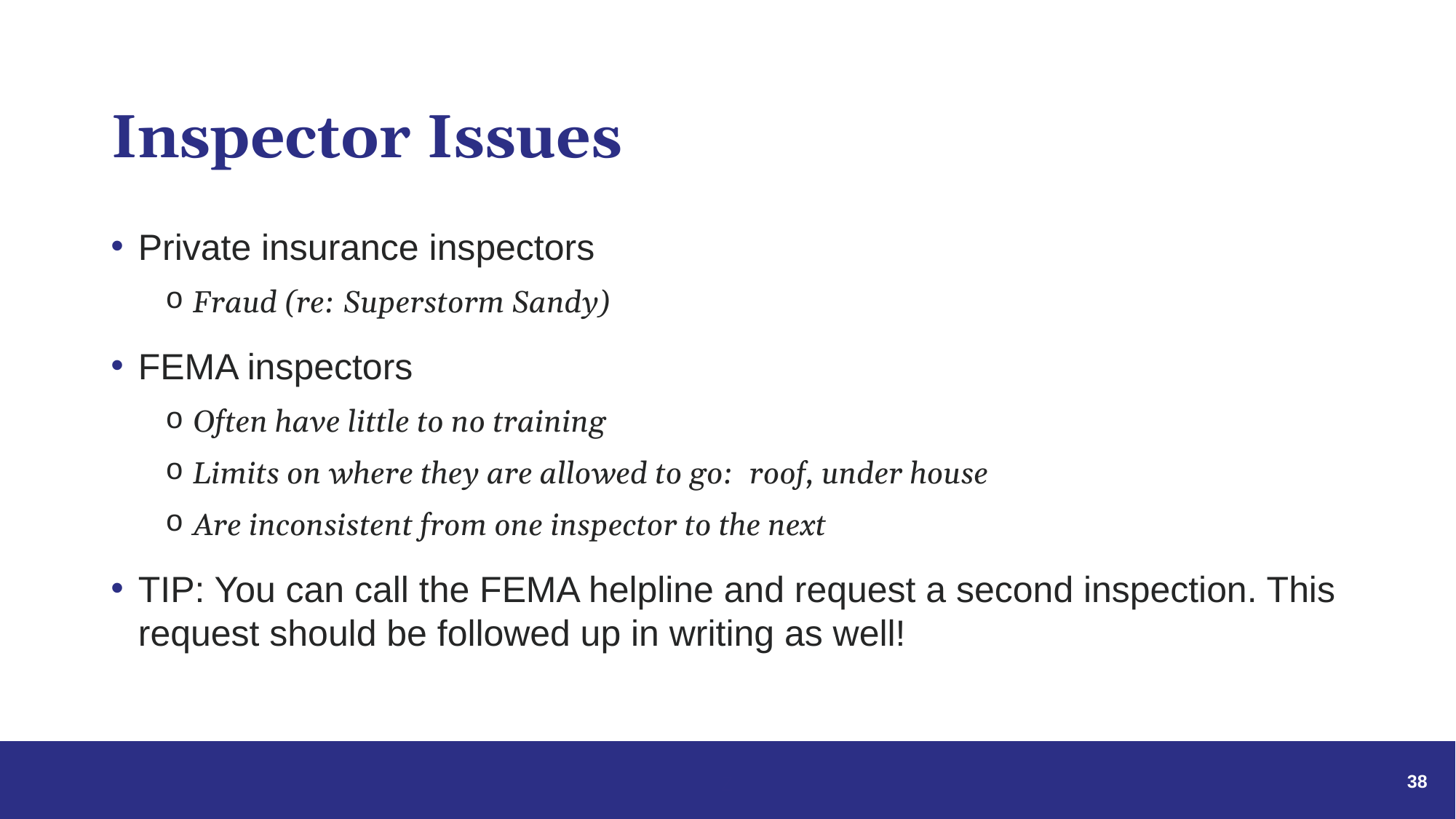

# Inspector Issues
Private insurance inspectors
Fraud (re: Superstorm Sandy)
FEMA inspectors
Often have little to no training
Limits on where they are allowed to go:  roof, under house
Are inconsistent from one inspector to the next
TIP: You can call the FEMA helpline and request a second inspection. This request should be followed up in writing as well!
38